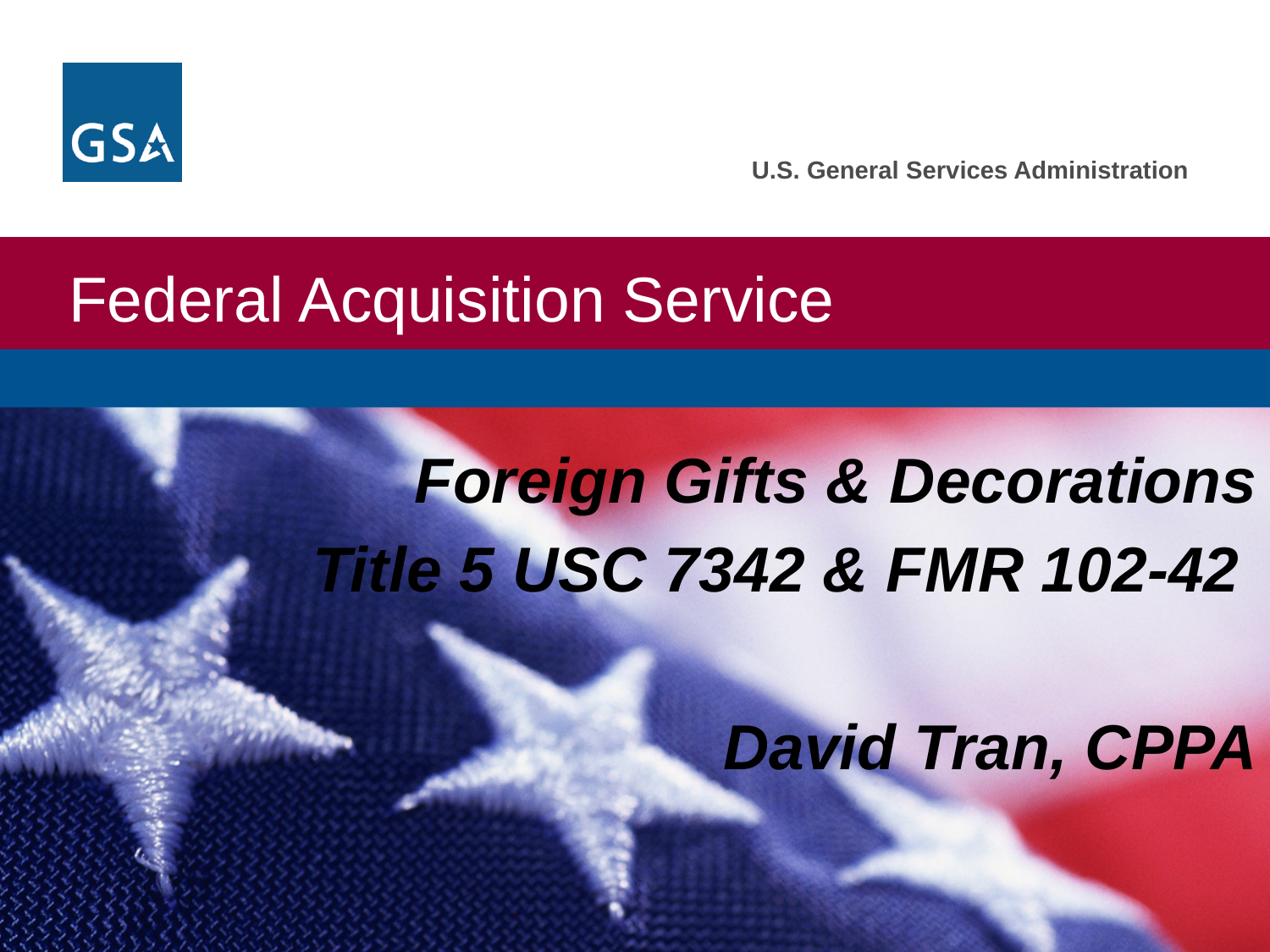

Foreign Gifts & Decorations
Title 5 USC 7342 & FMR 102-42

David Tran, CPPA